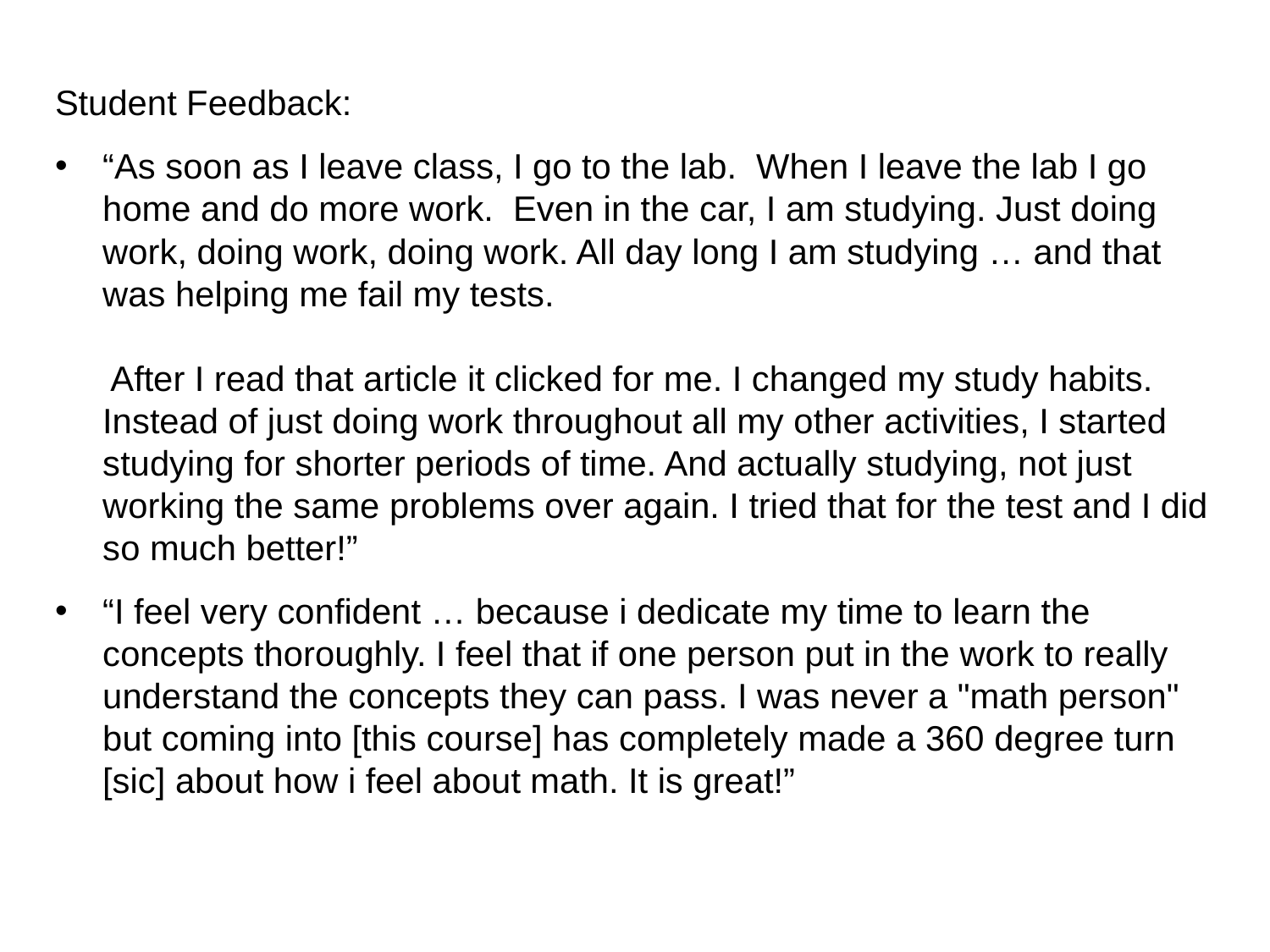

Student Feedback:
“As soon as I leave class, I go to the lab.  When I leave the lab I go home and do more work.  Even in the car, I am studying. Just doing work, doing work, doing work. All day long I am studying … and that was helping me fail my tests.
 After I read that article it clicked for me. I changed my study habits. Instead of just doing work throughout all my other activities, I started studying for shorter periods of time. And actually studying, not just working the same problems over again. I tried that for the test and I did so much better!”
“I feel very confident … because i dedicate my time to learn the concepts thoroughly. I feel that if one person put in the work to really understand the concepts they can pass. I was never a "math person" but coming into [this course] has completely made a 360 degree turn [sic] about how i feel about math. It is great!”